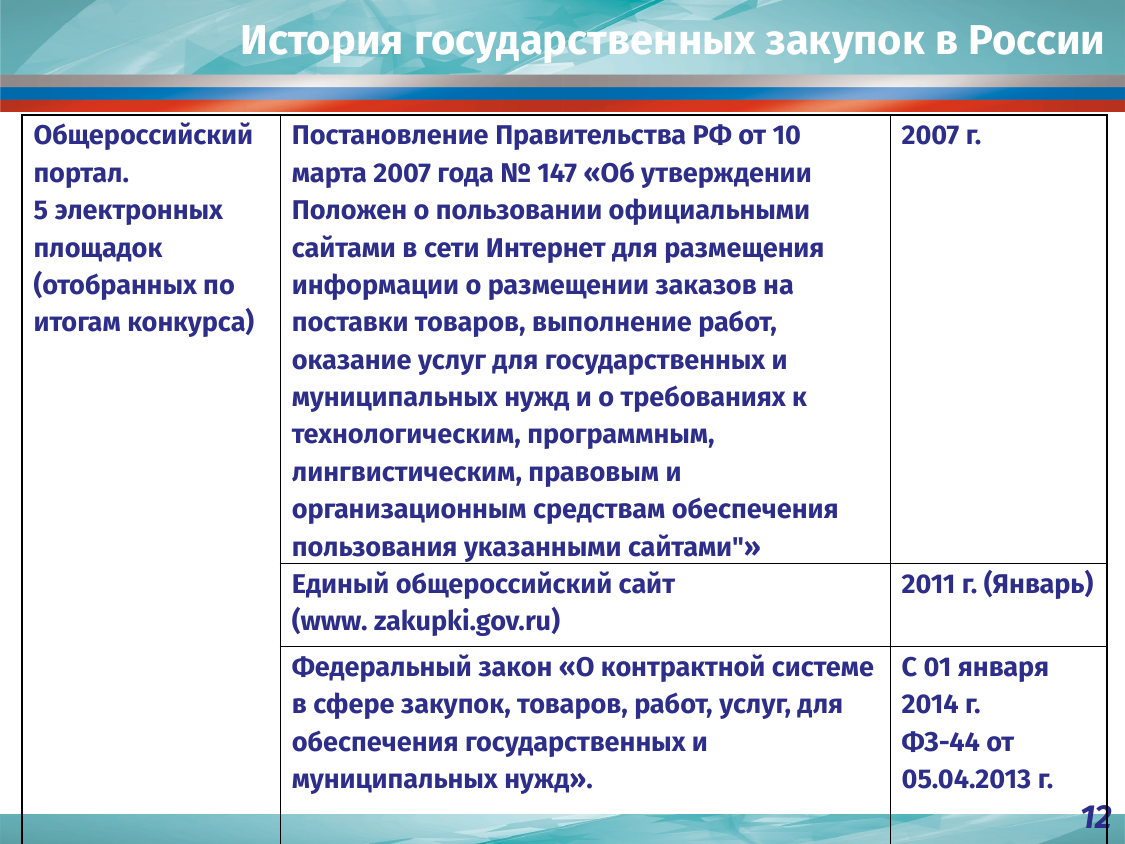

История государственных закупок в России
| Общероссийский портал. 5 электронных площадок (отобранных по итогам конкурса) | Постановление Правительства РФ от 10 марта 2007 года № 147 «Об утверждении Положен о пользовании официальными сайтами в сети Интернет для размещения информации о размещении заказов на поставки товаров, выполнение работ, оказание услуг для государственных и муниципальных нужд и о требованиях к технологическим, программным, лингвистическим, правовым и организационным средствам обеспечения пользования указанными сайтами"» | 2007 г. |
| --- | --- | --- |
|  | Единый общероссийский сайт (www. zakupki.gov.ru) | 2011 г. (Январь) |
|  | Федеральный закон «О контрактной системе в сфере закупок, товаров, работ, услуг, для обеспечения государственных и муниципальных нужд». | С 01 января 2014 г. ФЗ-44 от 05.04.2013 г. |
12